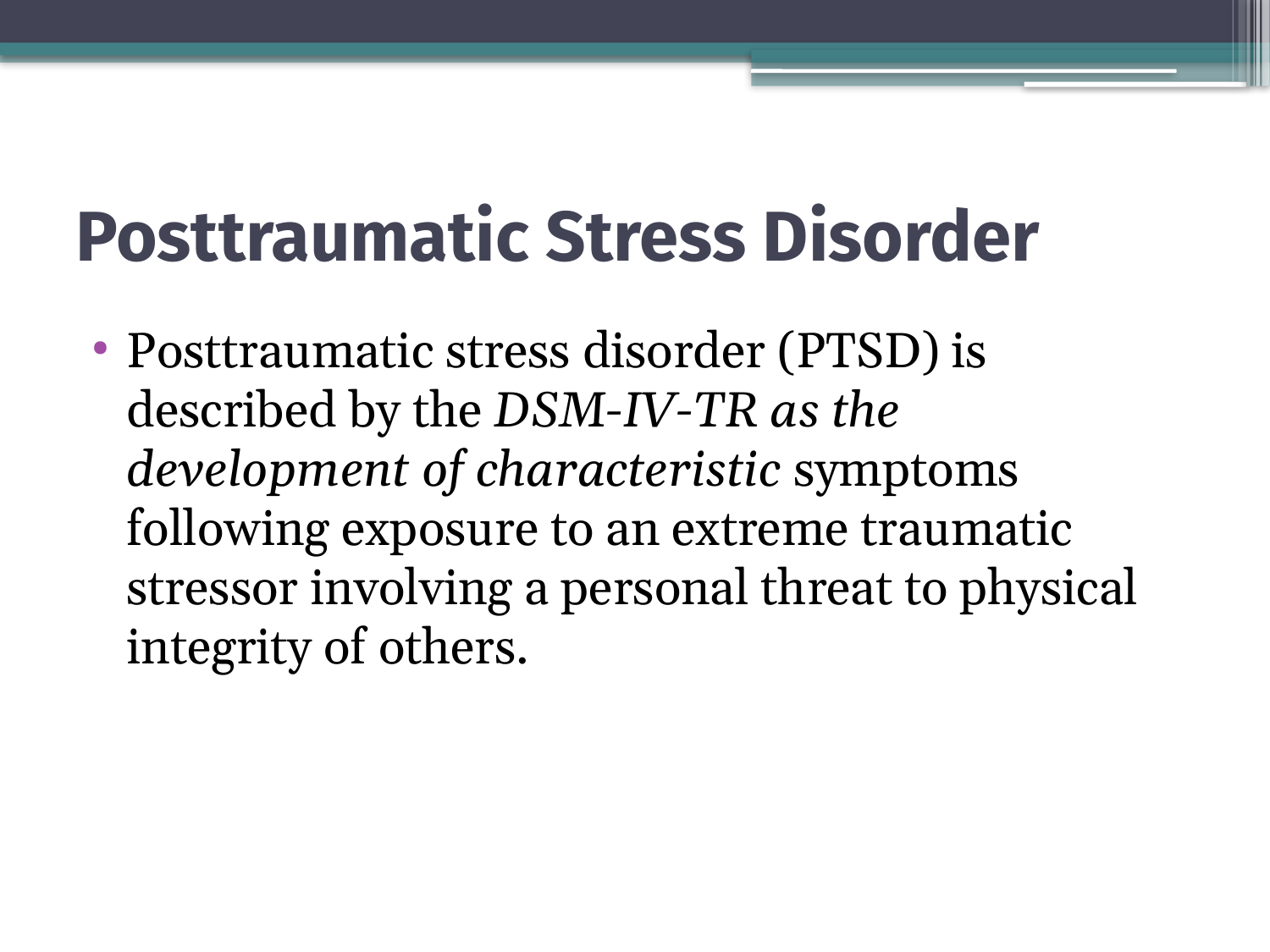

# Posttraumatic Stress Disorder
Posttraumatic stress disorder (PTSD) is described by the DSM-IV-TR as the development of characteristic symptoms following exposure to an extreme traumatic stressor involving a personal threat to physical integrity of others.